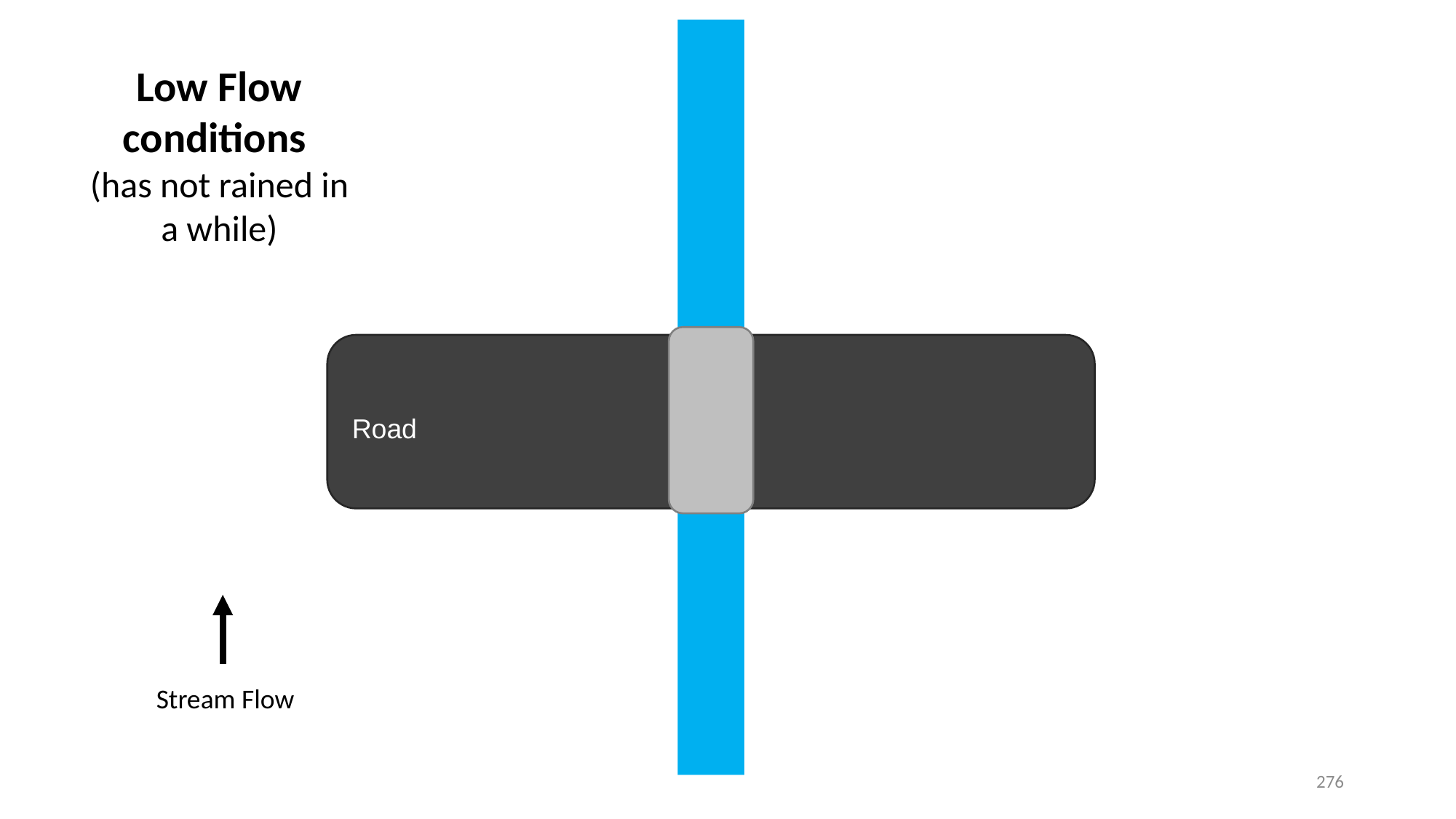

Low Flow conditions
(has not rained in a while)

Road
Stream Flow
276